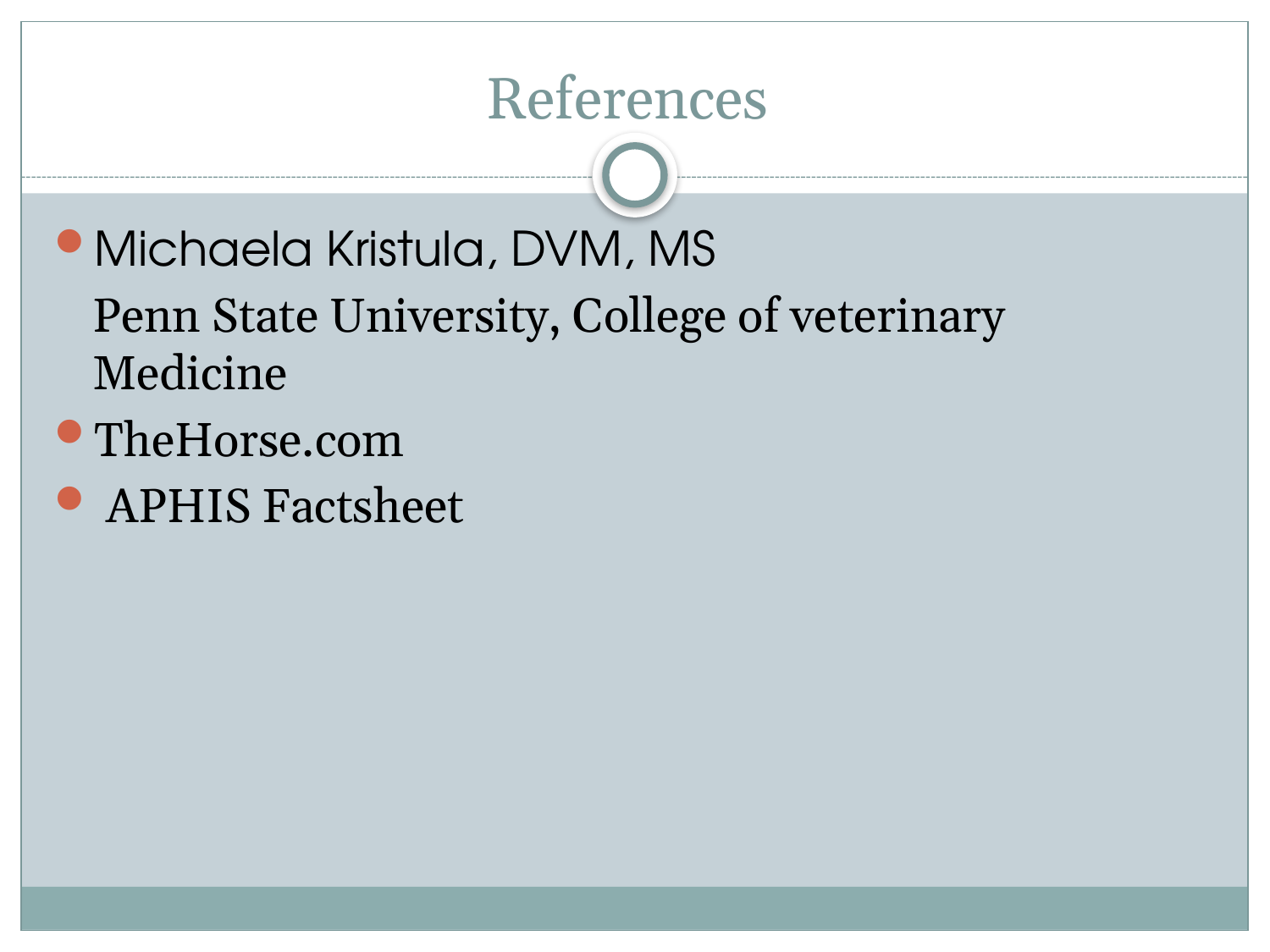

# References
Michaela Kristula, DVM, MS
	Penn State University, College of veterinary Medicine
TheHorse.com
 APHIS Factsheet